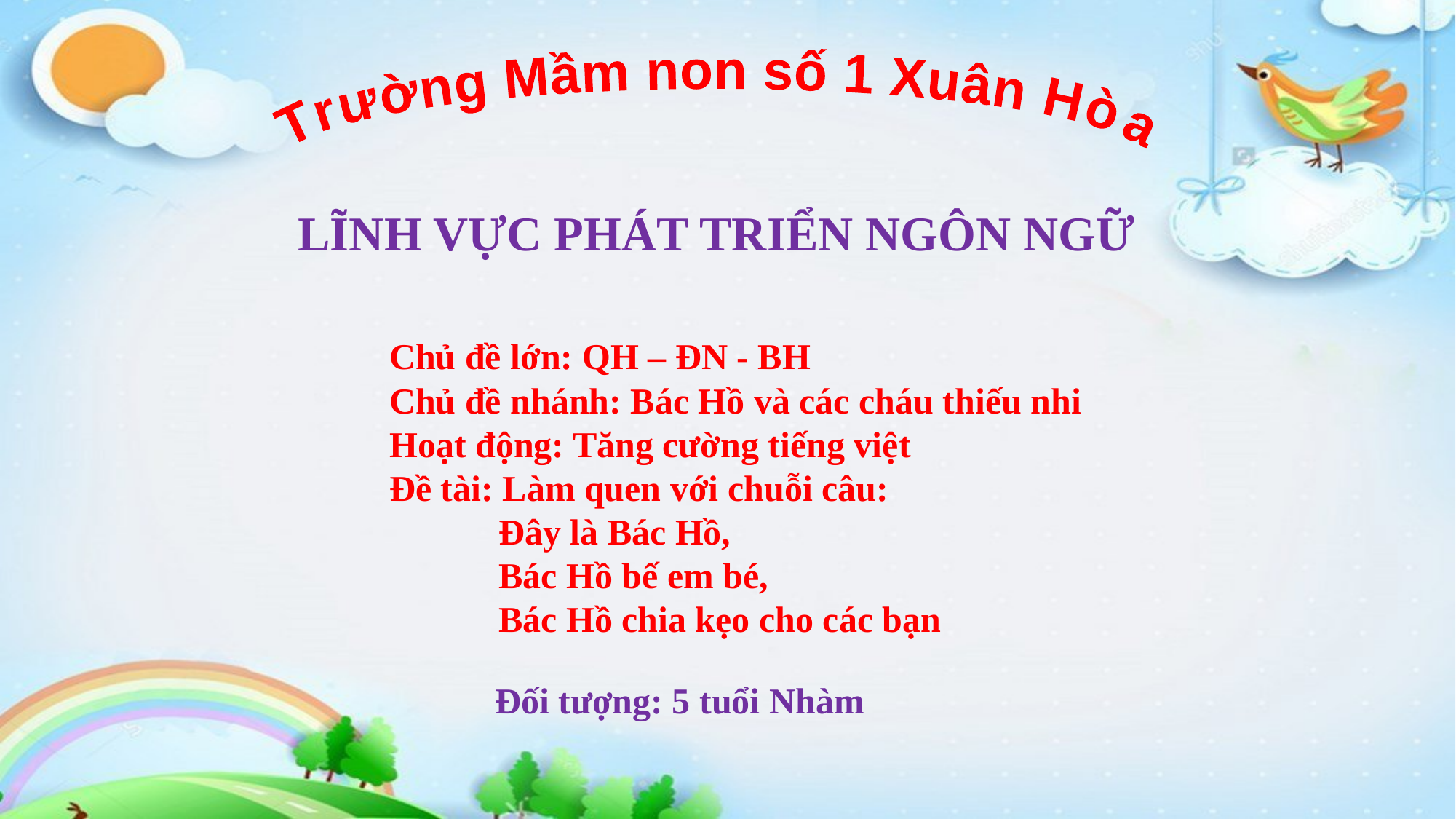

Trường Mầm non số 1 Xuân Hòa

LĨNH VỰC PHÁT TRIỂN NGÔN NGỮ

	Chủ đề lớn: QH – ĐN - BH
	Chủ đề nhánh: Bác Hồ và các cháu thiếu nhi
	Hoạt động: Tăng cường tiếng việt
	Đề tài: Làm quen với chuỗi câu:
		Đây là Bác Hồ,
		Bác Hồ bế em bé,
		Bác Hồ chia kẹo cho các bạn

	Đối tượng: 5 tuổi Nhàm